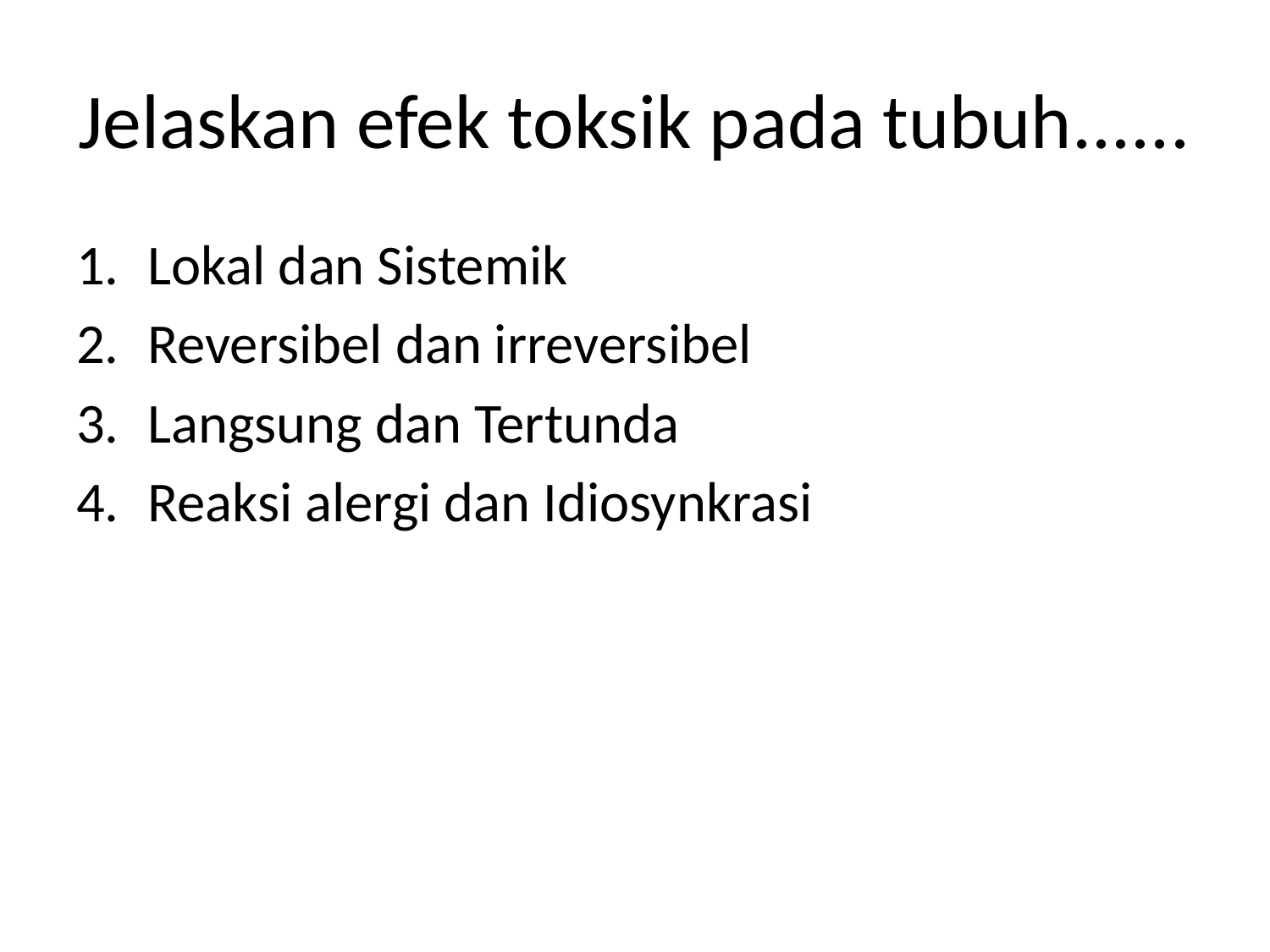

# Jelaskan efek toksik pada tubuh......
Lokal dan Sistemik
Reversibel dan irreversibel
Langsung dan Tertunda
Reaksi alergi dan Idiosynkrasi